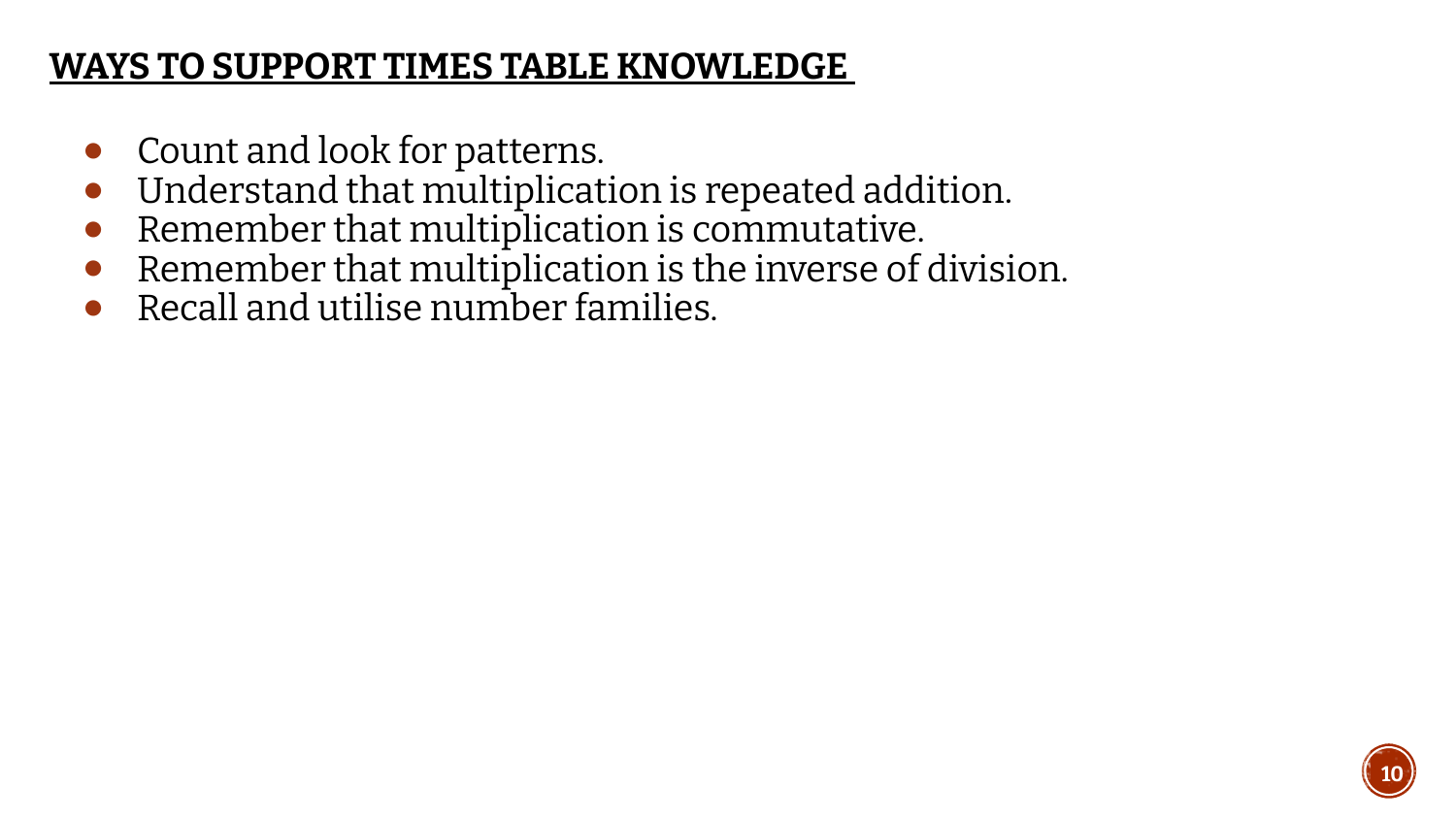

# Ways to support times table knowledge
Count and look for patterns.
Understand that multiplication is repeated addition.
Remember that multiplication is commutative.
Remember that multiplication is the inverse of division.
Recall and utilise number families.

10